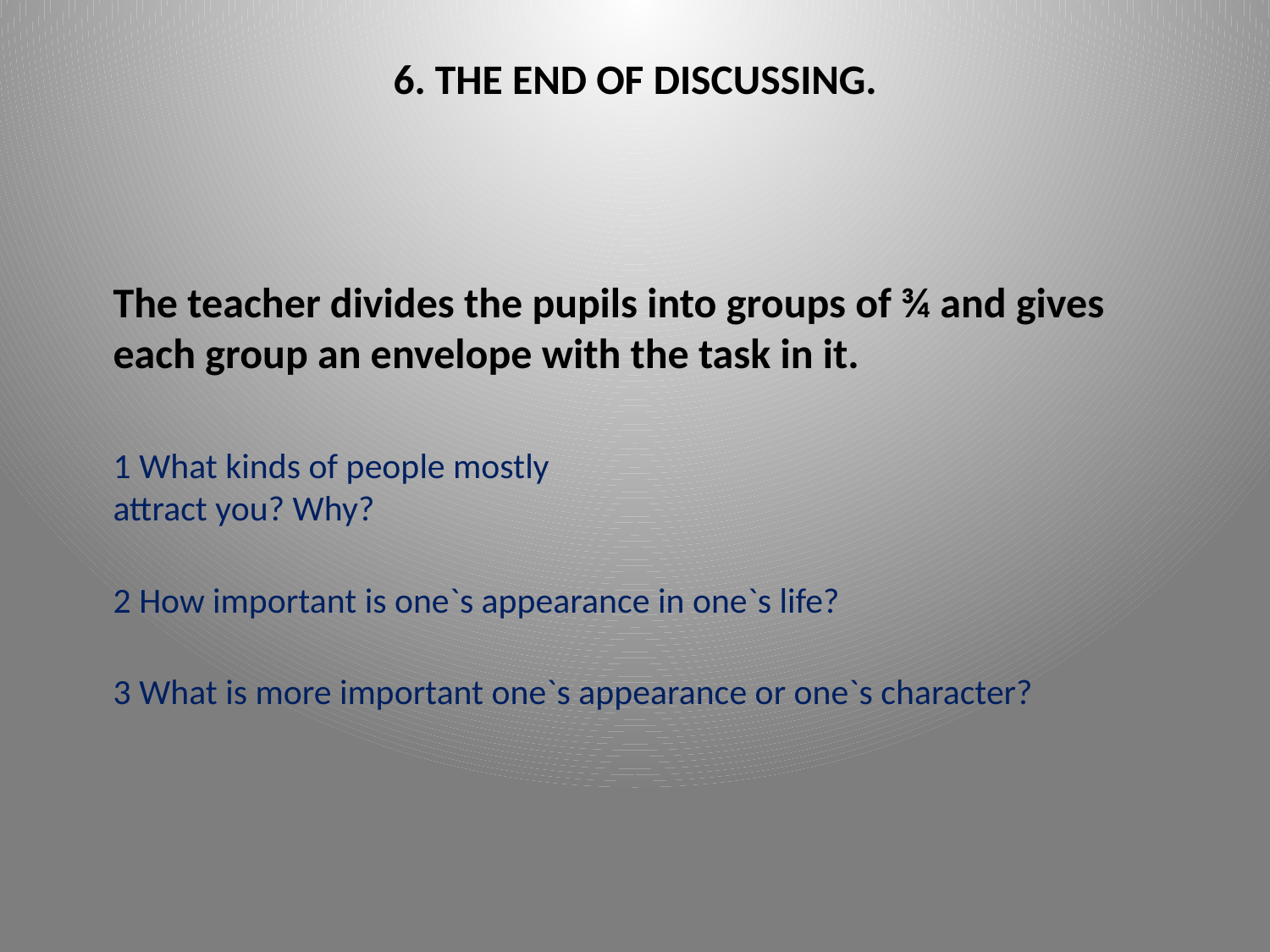

# 6. The end of discussing.
The teacher divides the pupils into groups of ¾ and gives each group an envelope with the task in it.

1 What kinds of people mostly
attract you? Why?
2 How important is one`s appearance in one`s life?
3 What is more important one`s appearance or one`s character?